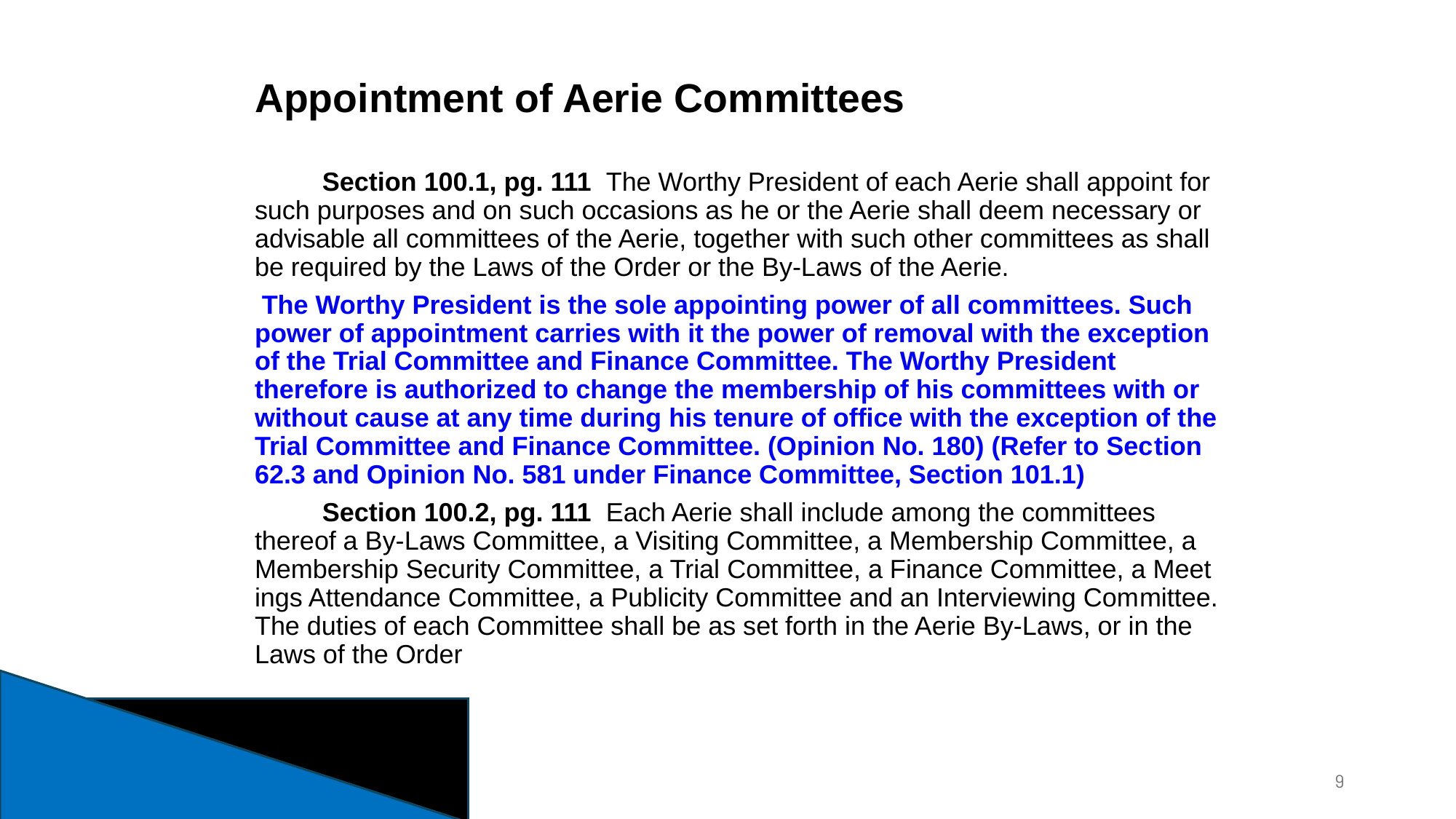

Appointment of Aerie Committees

	Section 100.1, pg. 111  The Worthy President of each Aerie shall appoint for such purposes and on such occasions as he or the Aerie shall deem necessary or advis­able all committees of the Aerie, together with such other committees as shall be required by the Laws of the Order or the By-Laws of the Aerie.
 The Worthy President is the sole appointing power of all com­mittees. Such power of appointment carries with it the power of removal with the exception of the Trial Committee and Finance Committee. The Worthy President therefore is authorized to change the membership of his committees with or without cause at any time during his tenure of office with the exception of the Trial Committee and Finance Committee. (Opinion No. 180) (Refer to Sec­tion 62.3 and Opinion No. 581 under Finance Committee, Section 101.1)
 	Section 100.2, pg. 111  Each Aerie shall include among the committees thereof a By-Laws Committee, a Visiting Committee, a Membership Committee, a Mem­bership Security Committee, a Trial Committee, a Finance Committee, a Meet­ings Attendance Committee, a Publicity Committee and an Interviewing Com­mittee. The duties of each Committee shall be as set forth in the Aerie By-Laws, or in the Laws of the Order

9